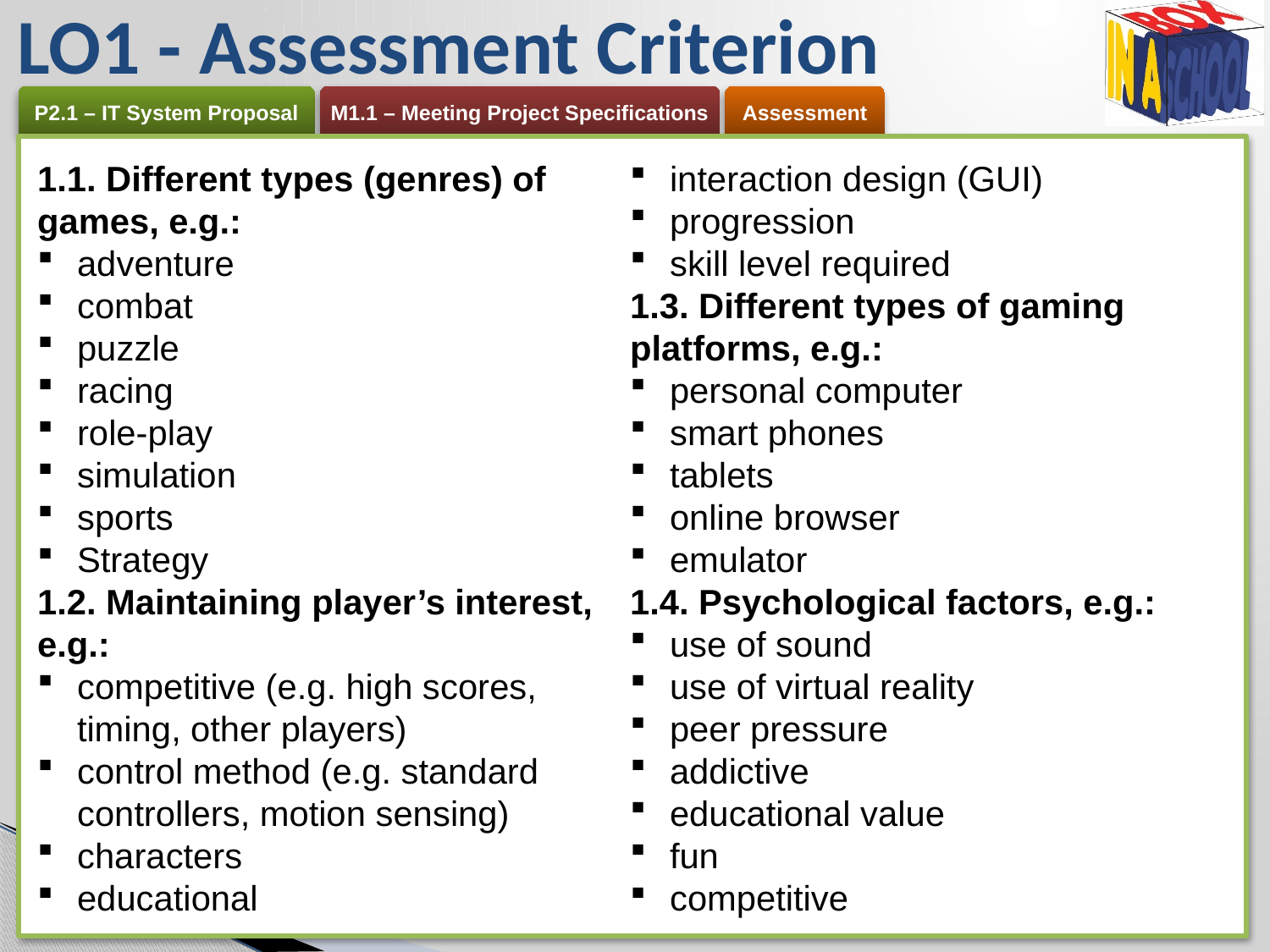

LO1 - Assessment Criterion
1.1. Different types (genres) of games, e.g.:
adventure
combat
puzzle
racing
role-play
simulation
sports
Strategy
1.2. Maintaining player’s interest, e.g.:
competitive (e.g. high scores, timing, other players)
control method (e.g. standard controllers, motion sensing)
characters
educational
interaction design (GUI)
progression
skill level required
1.3. Different types of gaming platforms, e.g.:
personal computer
smart phones
tablets
online browser
emulator
1.4. Psychological factors, e.g.:
use of sound
use of virtual reality
peer pressure
addictive
educational value
fun
competitive